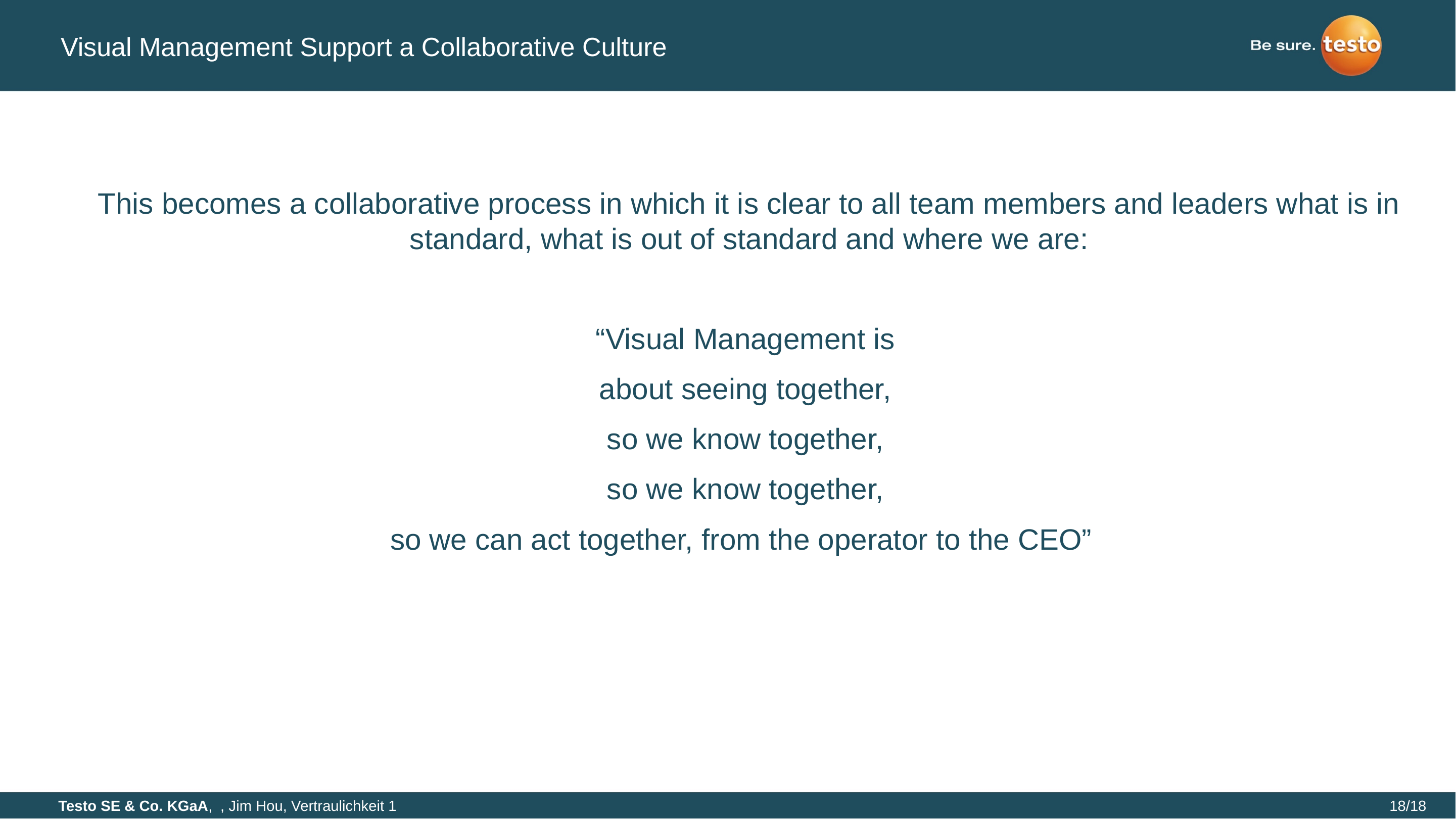

# Visual Management Support a Collaborative Culture

This becomes a collaborative process in which it is clear to all team members and leaders what is in standard, what is out of standard and where we are:

“Visual Management is
about seeing together,
so we know together,
so we know together,
so we can act together, from the operator to the CEO”